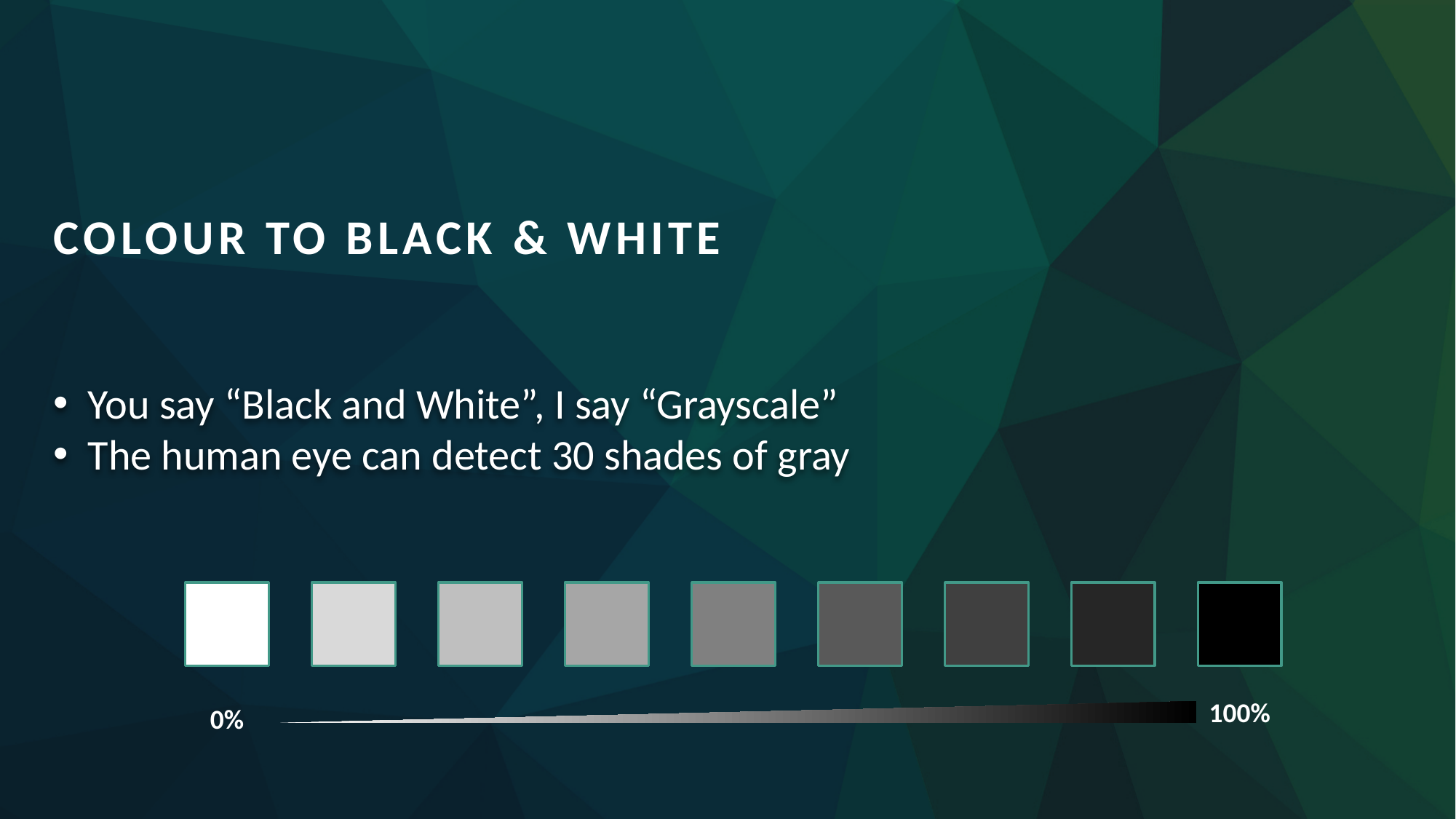

Colour to Black & white

You say “Black and White”, I say “Grayscale”
The human eye can detect 30 shades of gray

100%
0%